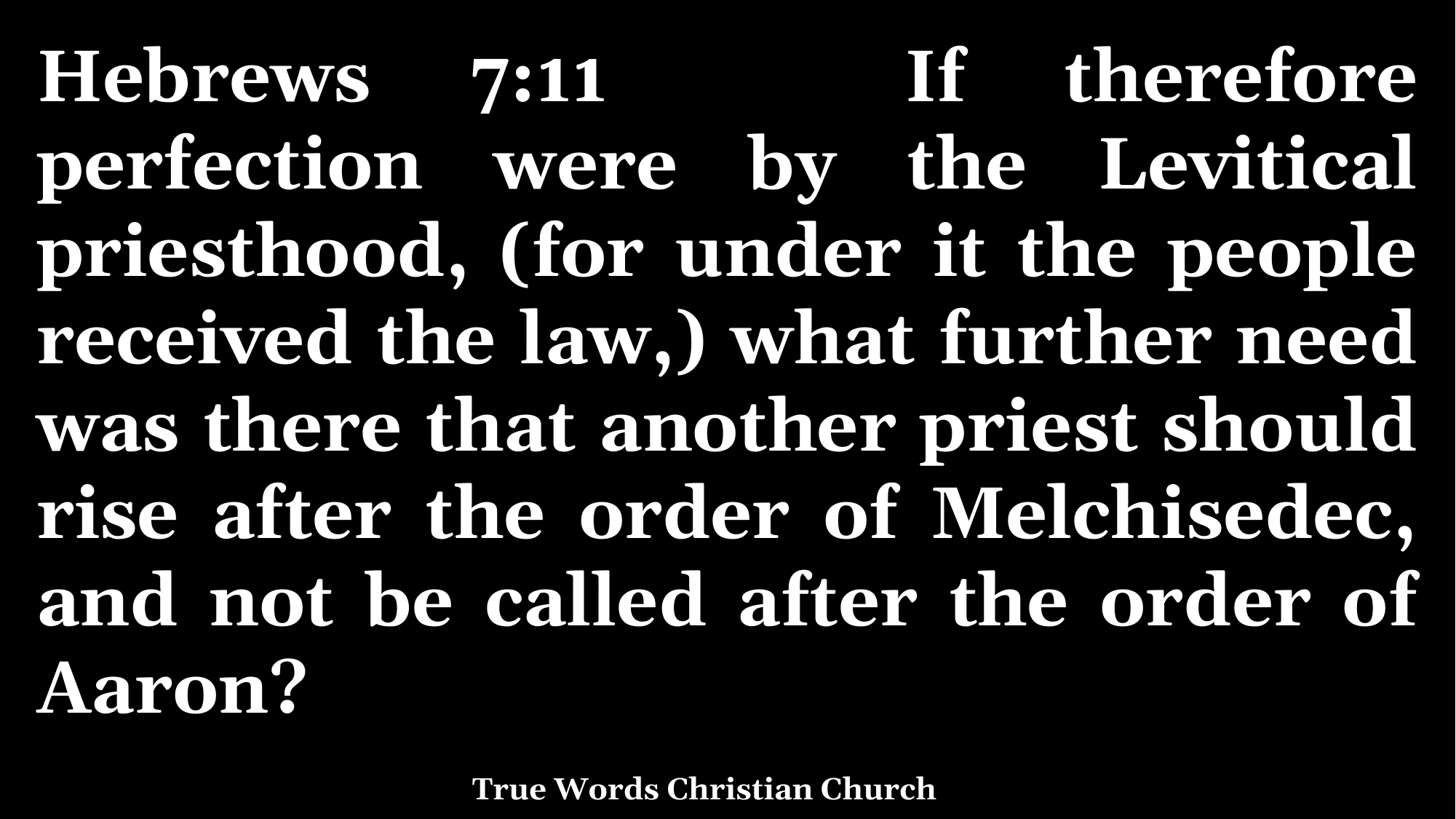

Hebrews 7:11   If therefore perfection were by the Levitical priesthood, (for under it the people received the law,) what further need was there that another priest should rise after the order of Melchisedec, and not be called after the order of Aaron?
True Words Christian Church